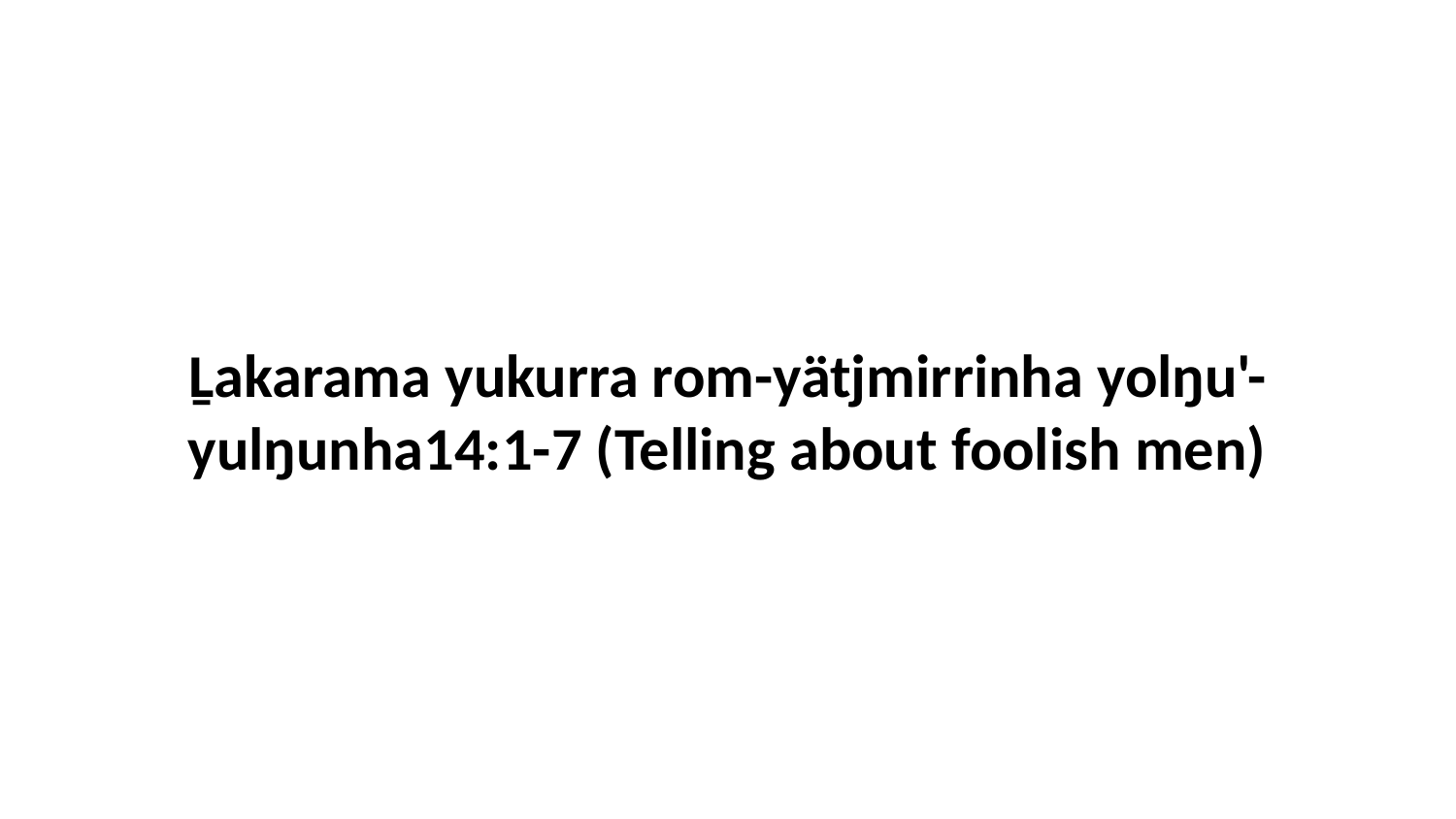

Ḻakarama yukurra rom-yätjmirrinha yolŋu'-yulŋunha14:1-7 (Telling about foolish men)